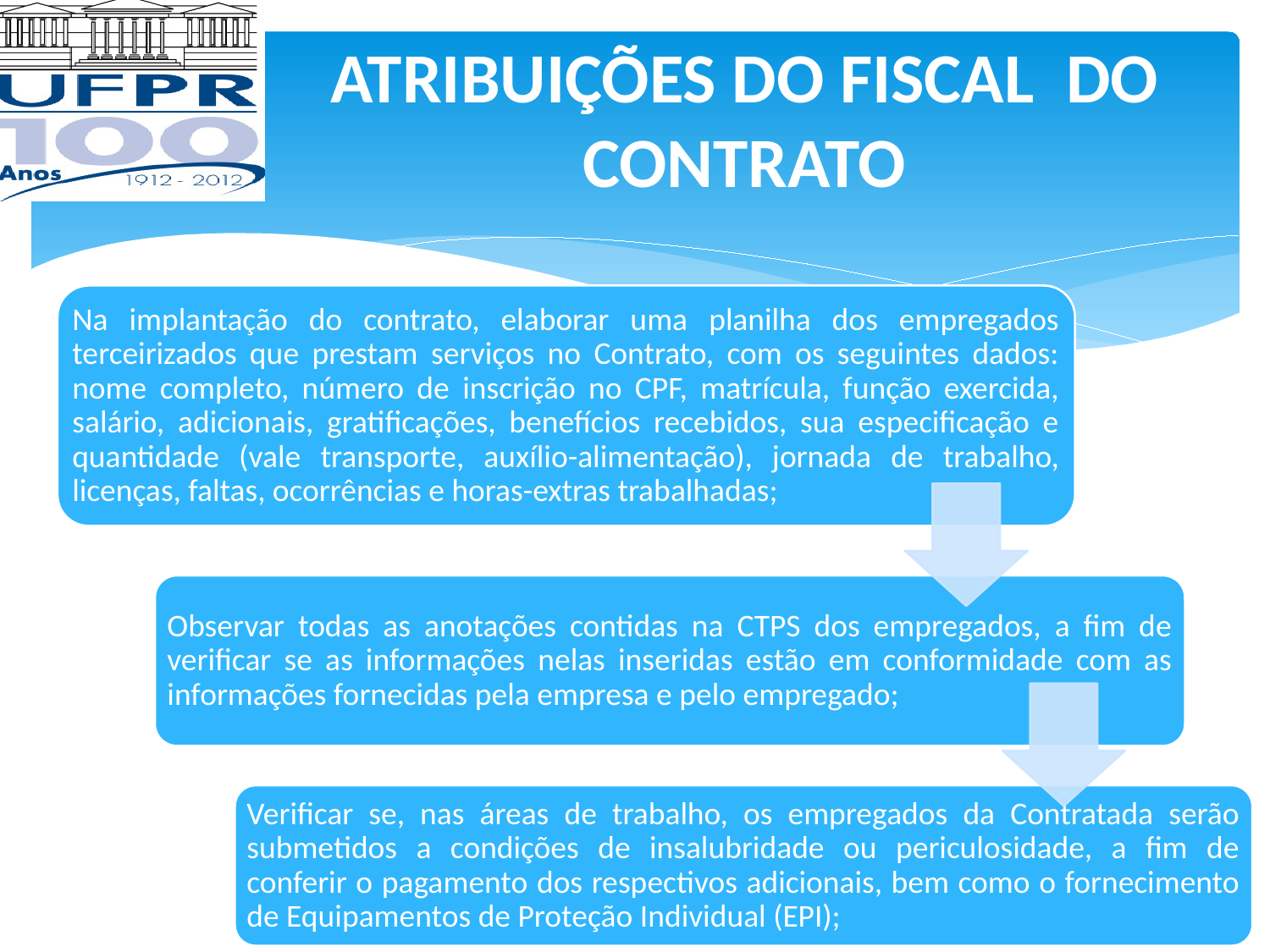

ATRIBUIÇÕES DO FISCAL  DO CONTRATO
Na implantação do contrato, elaborar uma planilha dos empregados terceirizados que prestam serviços no Contrato, com os seguintes dados: nome completo, número de inscrição no CPF, matrícula, função exercida, salário, adicionais, gratificações, benefícios recebidos, sua especificação e quantidade (vale transporte, auxílio-alimentação), jornada de trabalho, licenças, faltas, ocorrências e horas-extras trabalhadas;

Observar todas as anotações contidas na CTPS dos empregados, a fim de verificar se as informações nelas inseridas estão em conformidade com as informações fornecidas pela empresa e pelo empregado;

Verificar se, nas áreas de trabalho, os empregados da Contratada serão submetidos a condições de insalubridade ou periculosidade, a fim de conferir o pagamento dos respectivos adicionais, bem como o fornecimento de Equipamentos de Proteção Individual (EPI);